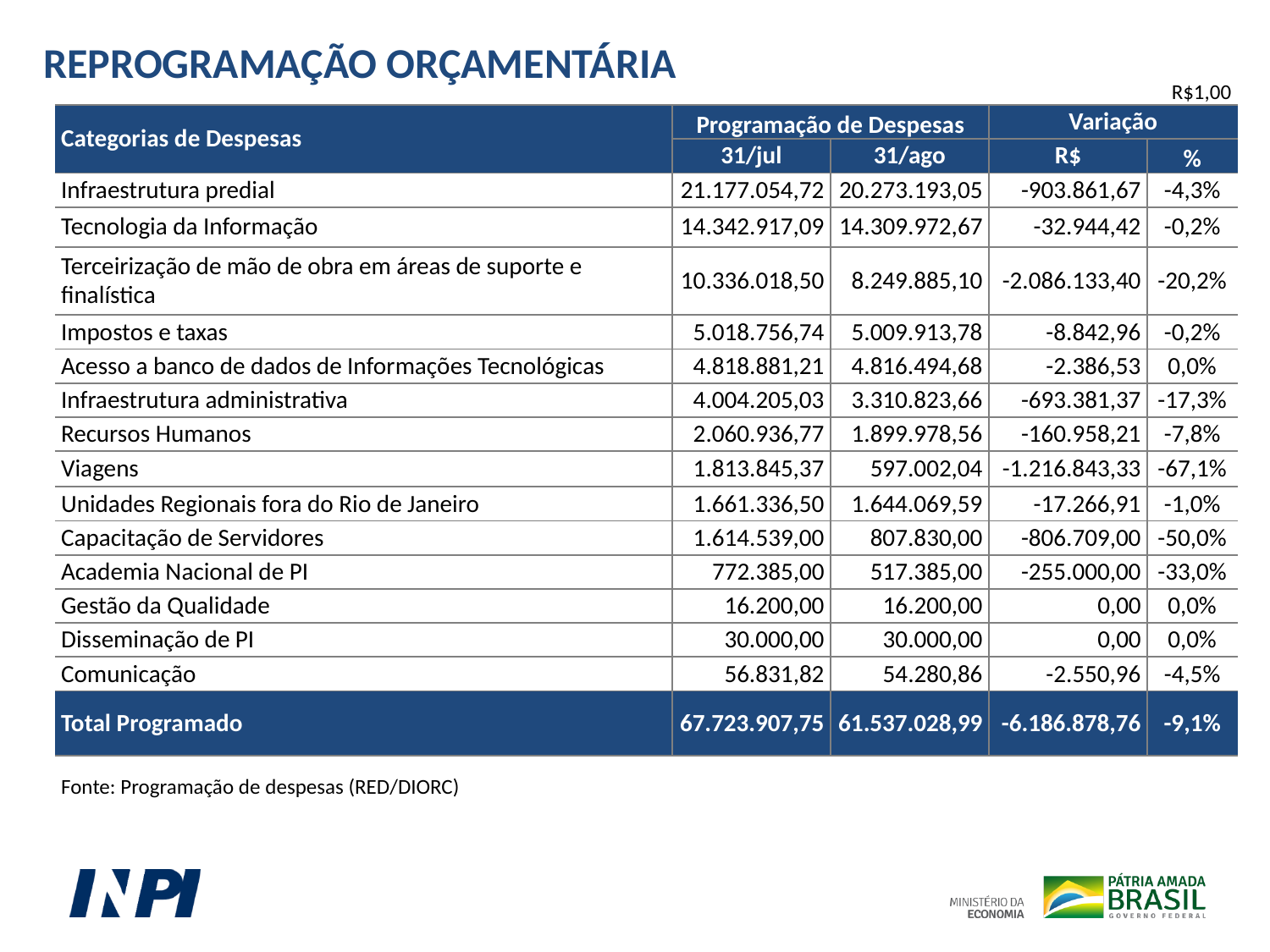

REPROGRAMAÇÃO ORÇAMENTÁRIA
|  |  |  |  | R$1,00 |
| --- | --- | --- | --- | --- |
| Categorias de Despesas | Programação de Despesas |  | Variação |  |
|  | 31/jul | 31/ago | R$ | % |
| Infraestrutura predial | 21.177.054,72 | 20.273.193,05 | -903.861,67 | -4,3% |
| Tecnologia da Informação | 14.342.917,09 | 14.309.972,67 | -32.944,42 | -0,2% |
| Terceirização de mão de obra em áreas de suporte e finalística | 10.336.018,50 | 8.249.885,10 | -2.086.133,40 | -20,2% |
| Impostos e taxas | 5.018.756,74 | 5.009.913,78 | -8.842,96 | -0,2% |
| Acesso a banco de dados de Informações Tecnológicas | 4.818.881,21 | 4.816.494,68 | -2.386,53 | 0,0% |
| Infraestrutura administrativa | 4.004.205,03 | 3.310.823,66 | -693.381,37 | -17,3% |
| Recursos Humanos | 2.060.936,77 | 1.899.978,56 | -160.958,21 | -7,8% |
| Viagens | 1.813.845,37 | 597.002,04 | -1.216.843,33 | -67,1% |
| Unidades Regionais fora do Rio de Janeiro | 1.661.336,50 | 1.644.069,59 | -17.266,91 | -1,0% |
| Capacitação de Servidores | 1.614.539,00 | 807.830,00 | -806.709,00 | -50,0% |
| Academia Nacional de PI | 772.385,00 | 517.385,00 | -255.000,00 | -33,0% |
| Gestão da Qualidade | 16.200,00 | 16.200,00 | 0,00 | 0,0% |
| Disseminação de PI | 30.000,00 | 30.000,00 | 0,00 | 0,0% |
| Comunicação | 56.831,82 | 54.280,86 | -2.550,96 | -4,5% |
| Total Programado | 67.723.907,75 | 61.537.028,99 | -6.186.878,76 | -9,1% |
| Fonte: Programação de despesas (RED/DIORC) |  |  |  |  |